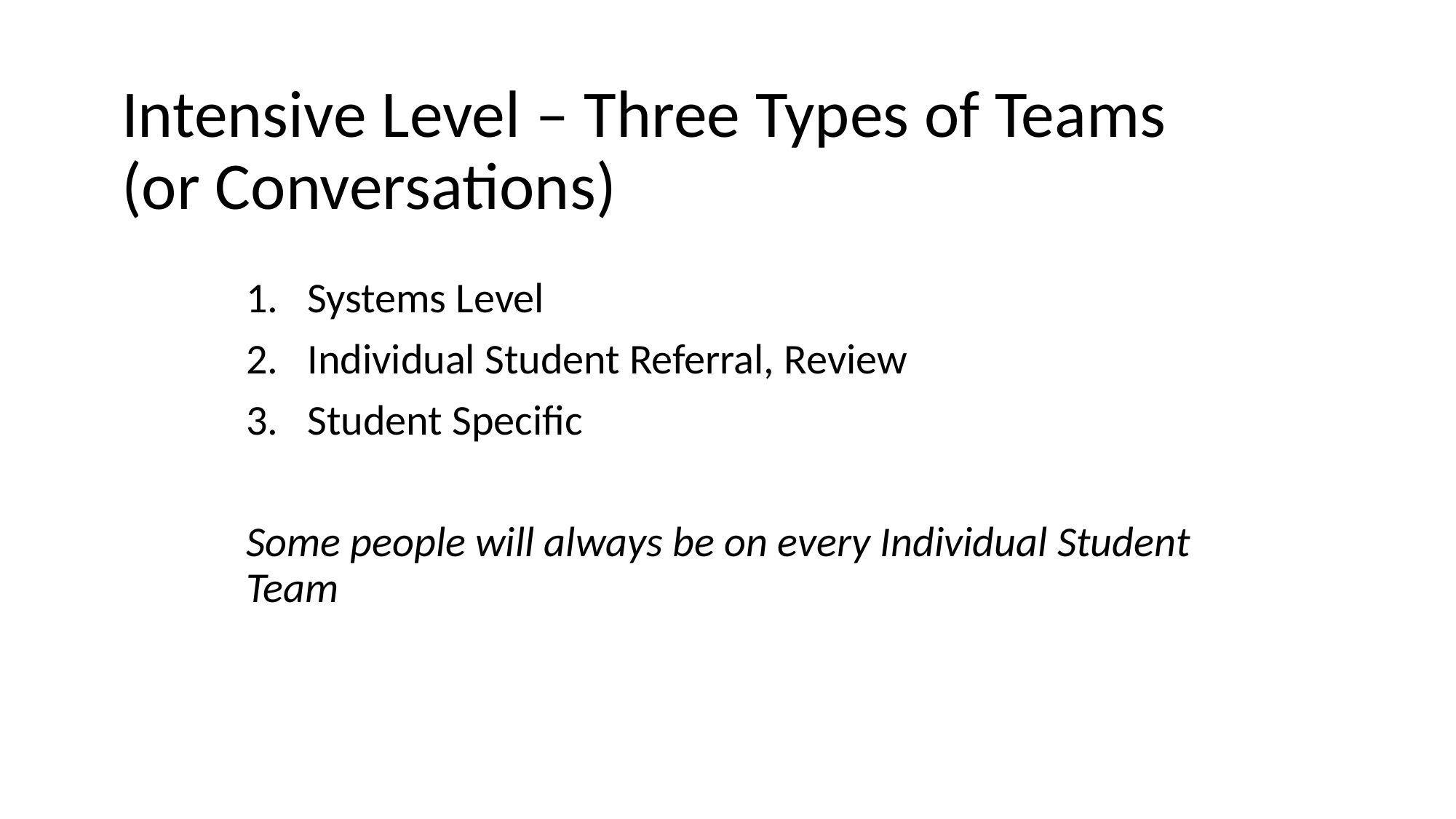

# Intensive Level – Three Types of Teams (or Conversations)
Systems Level
Individual Student Referral, Review
Student Specific

Some people will always be on every Individual Student Team